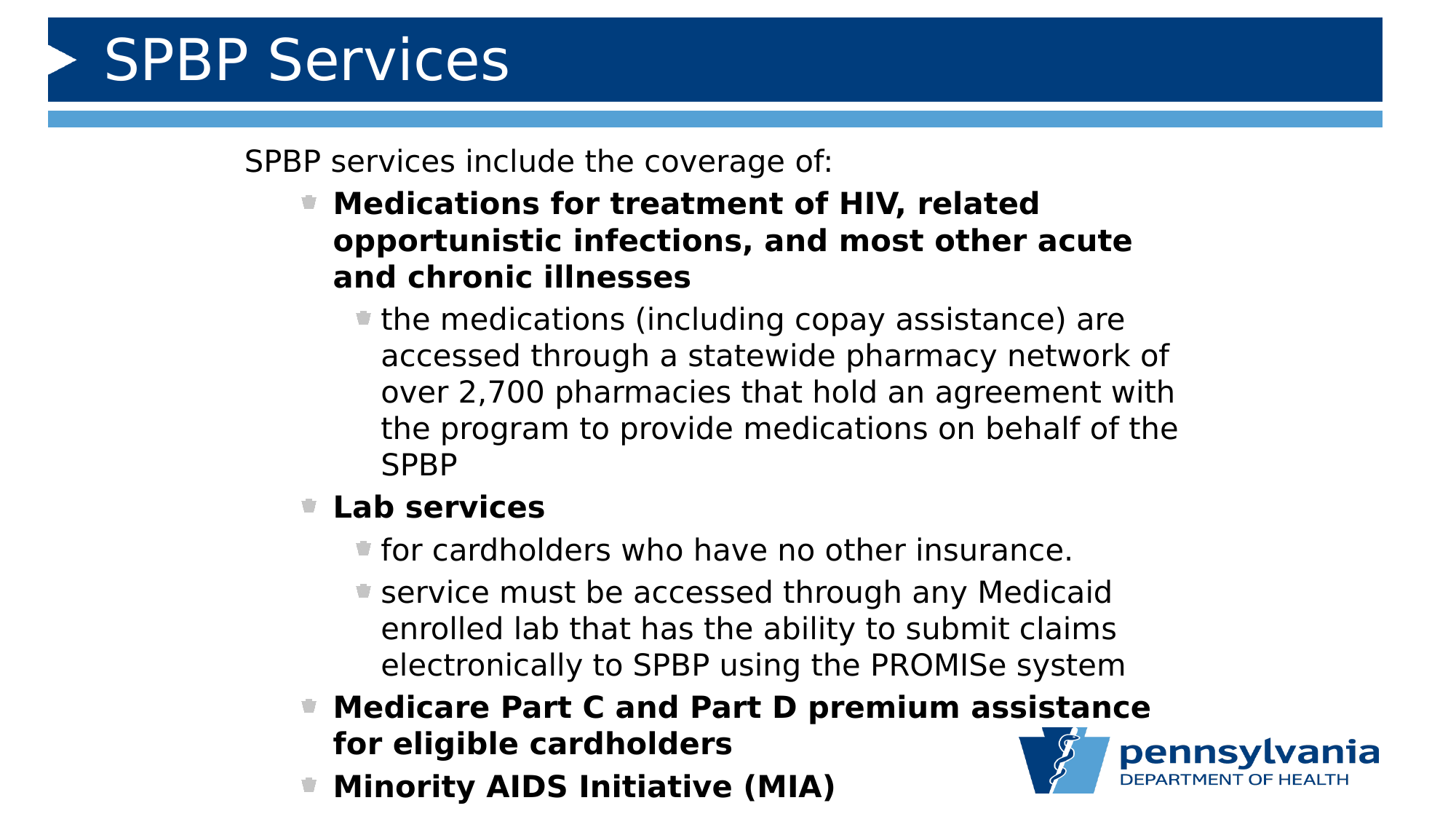

# SPBP Services
SPBP services include the coverage of:
Medications for treatment of HIV, related opportunistic infections, and most other acute and chronic illnesses
the medications (including copay assistance) are accessed through a statewide pharmacy network of over 2,700 pharmacies that hold an agreement with the program to provide medications on behalf of the SPBP
Lab services
for cardholders who have no other insurance.
service must be accessed through any Medicaid enrolled lab that has the ability to submit claims electronically to SPBP using the PROMISe system
Medicare Part C and Part D premium assistance for eligible cardholders
Minority AIDS Initiative (MIA)